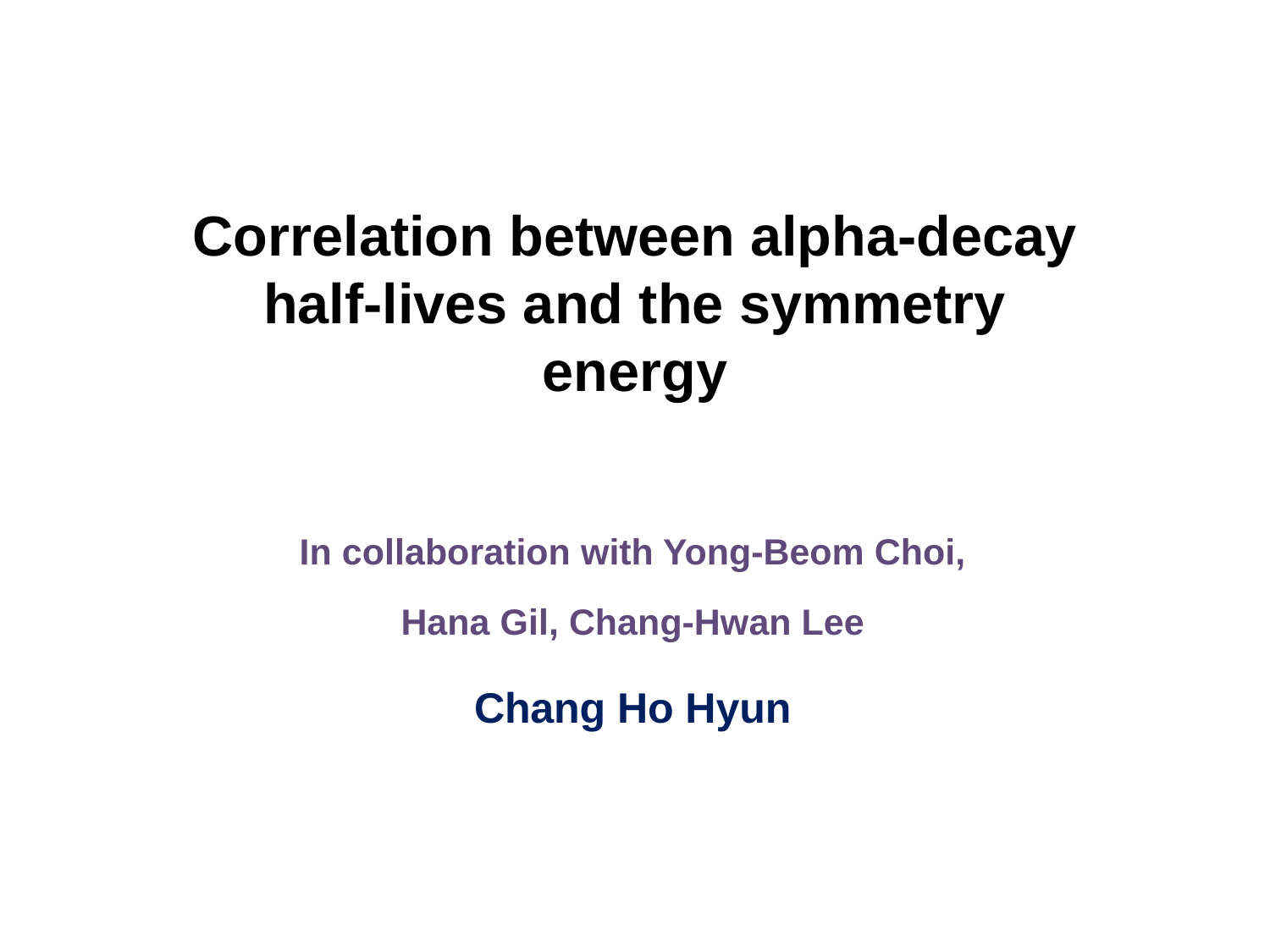

# Correlation between alpha-decay half-lives and the symmetry energy
In collaboration with Yong-Beom Choi, Hana Gil, Chang-Hwan Lee
Chang Ho Hyun